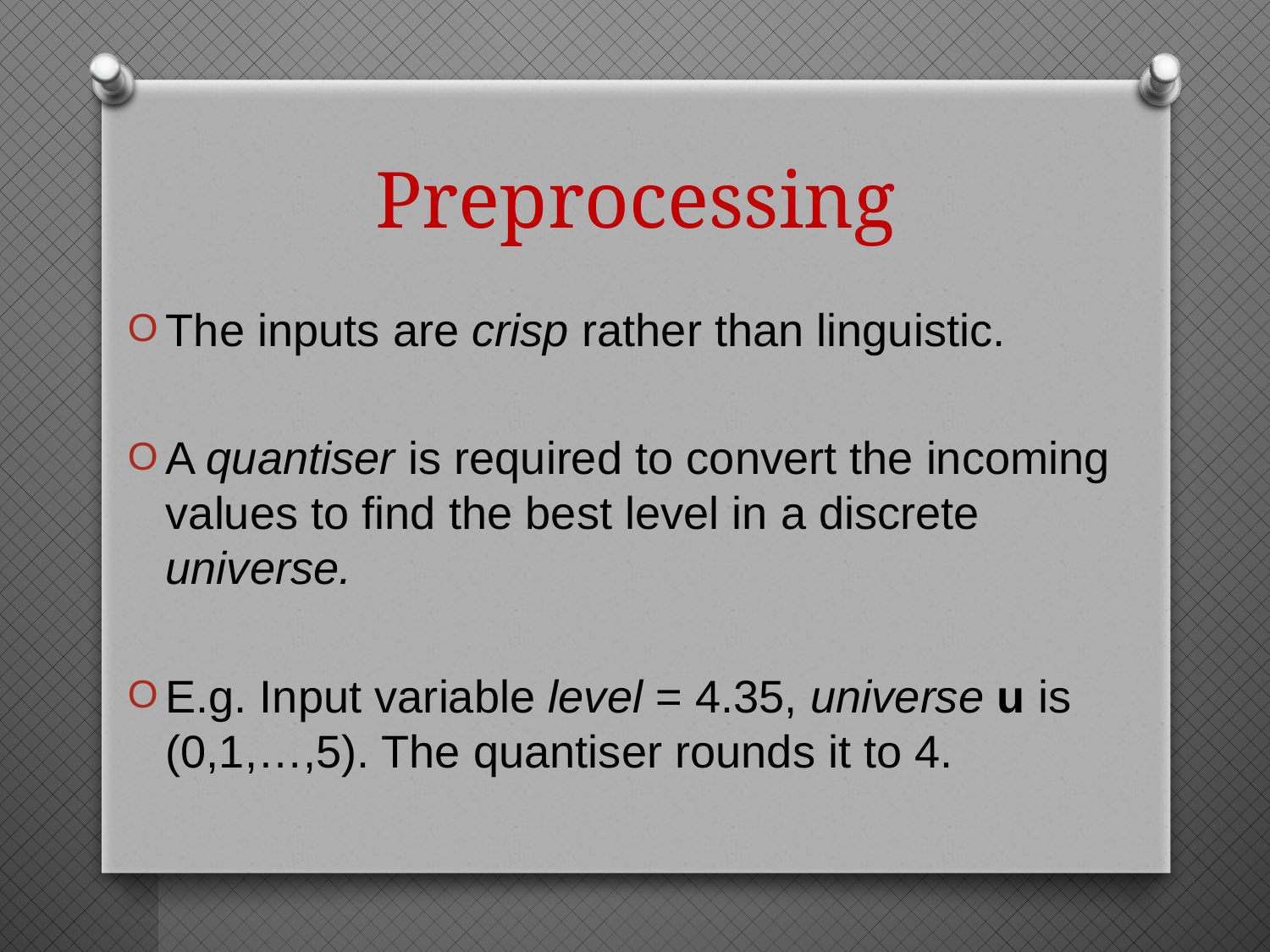

# Preprocessing
The inputs are crisp rather than linguistic.

A quantiser is required to convert the incoming values to find the best level in a discrete universe.

E.g. Input variable level = 4.35, universe u is (0,1,…,5). The quantiser rounds it to 4.